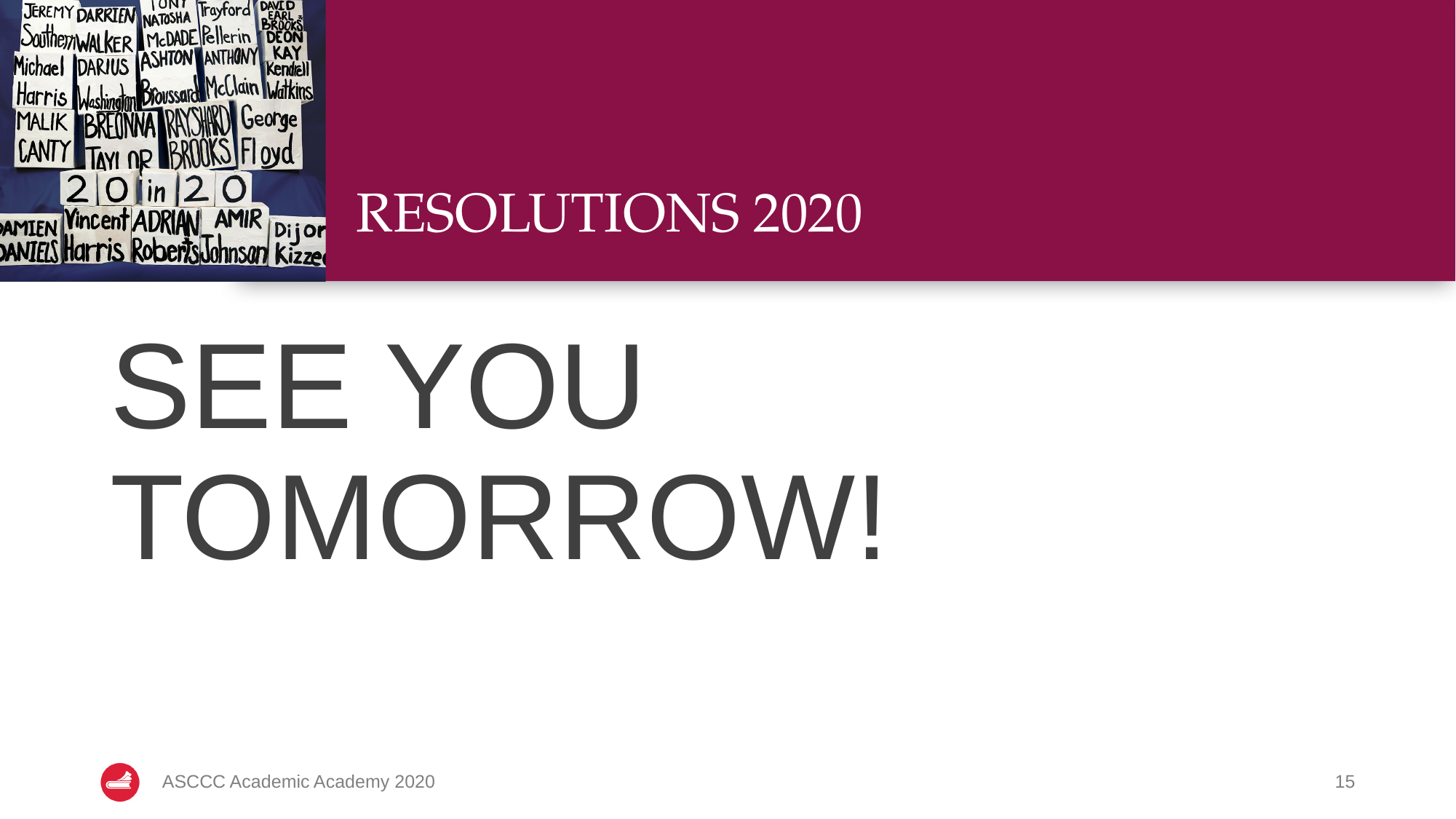

# RESOLUTIONS 2020
SEE YOU TOMORROW!
ASCCC Academic Academy 2020
15